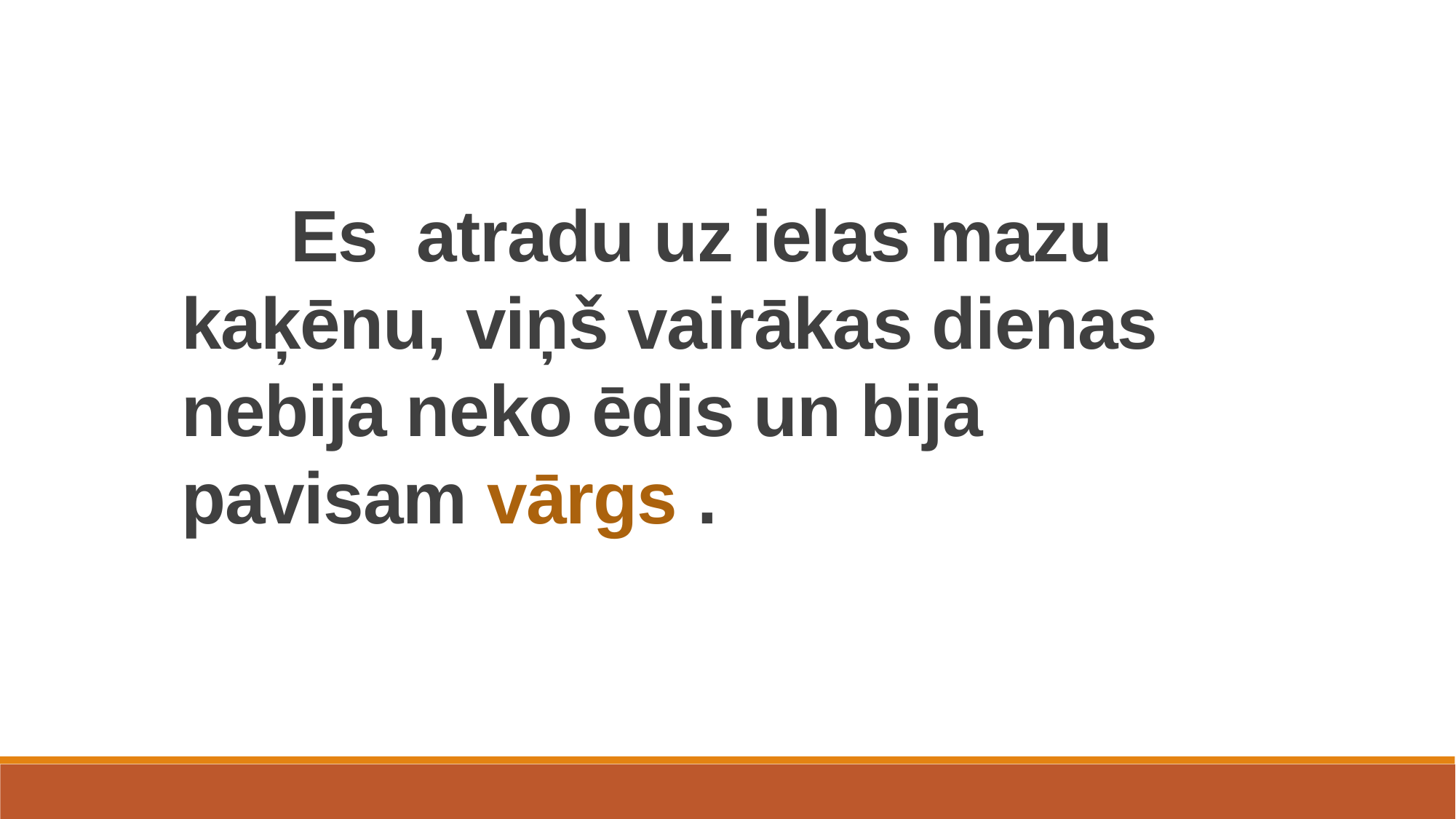

Es  atradu uz ielas mazu kaķēnu, viņš vairākas dienas nebija neko ēdis un bija pavisam vārgs .